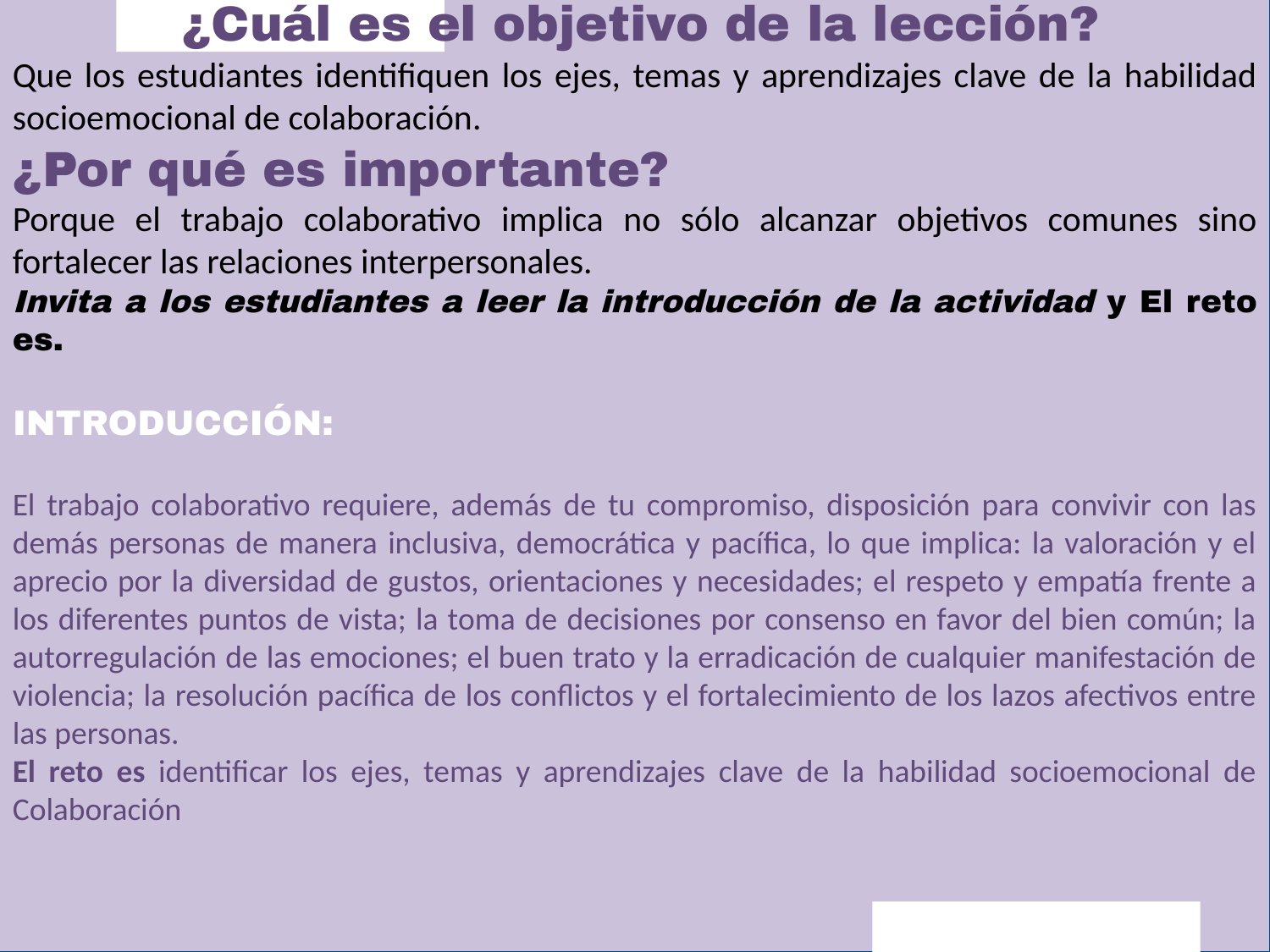

I ¿Cuál es el objetivo de la lección?
Que los estudiantes identifiquen los ejes, temas y aprendizajes clave de la habilidad socioemocional de colaboración.
¿Por qué es importante?
Porque el trabajo colaborativo implica no sólo alcanzar objetivos comunes sino fortalecer las relaciones interpersonales.
Invita a los estudiantes a leer la introducción de la actividad y El reto es.

INTRODUCCIÓN:

El trabajo colaborativo requiere, además de tu compromiso, disposición para convivir con las demás personas de manera inclusiva, democrática y pacífica, lo que implica: la valoración y el aprecio por la diversidad de gustos, orientaciones y necesidades; el respeto y empatía frente a los diferentes puntos de vista; la toma de decisiones por consenso en favor del bien común; la autorregulación de las emociones; el buen trato y la erradicación de cualquier manifestación de violencia; la resolución pacífica de los conflictos y el fortalecimiento de los lazos afectivos entre las personas.
El reto es identificar los ejes, temas y aprendizajes clave de la habilidad socioemocional de Colaboración